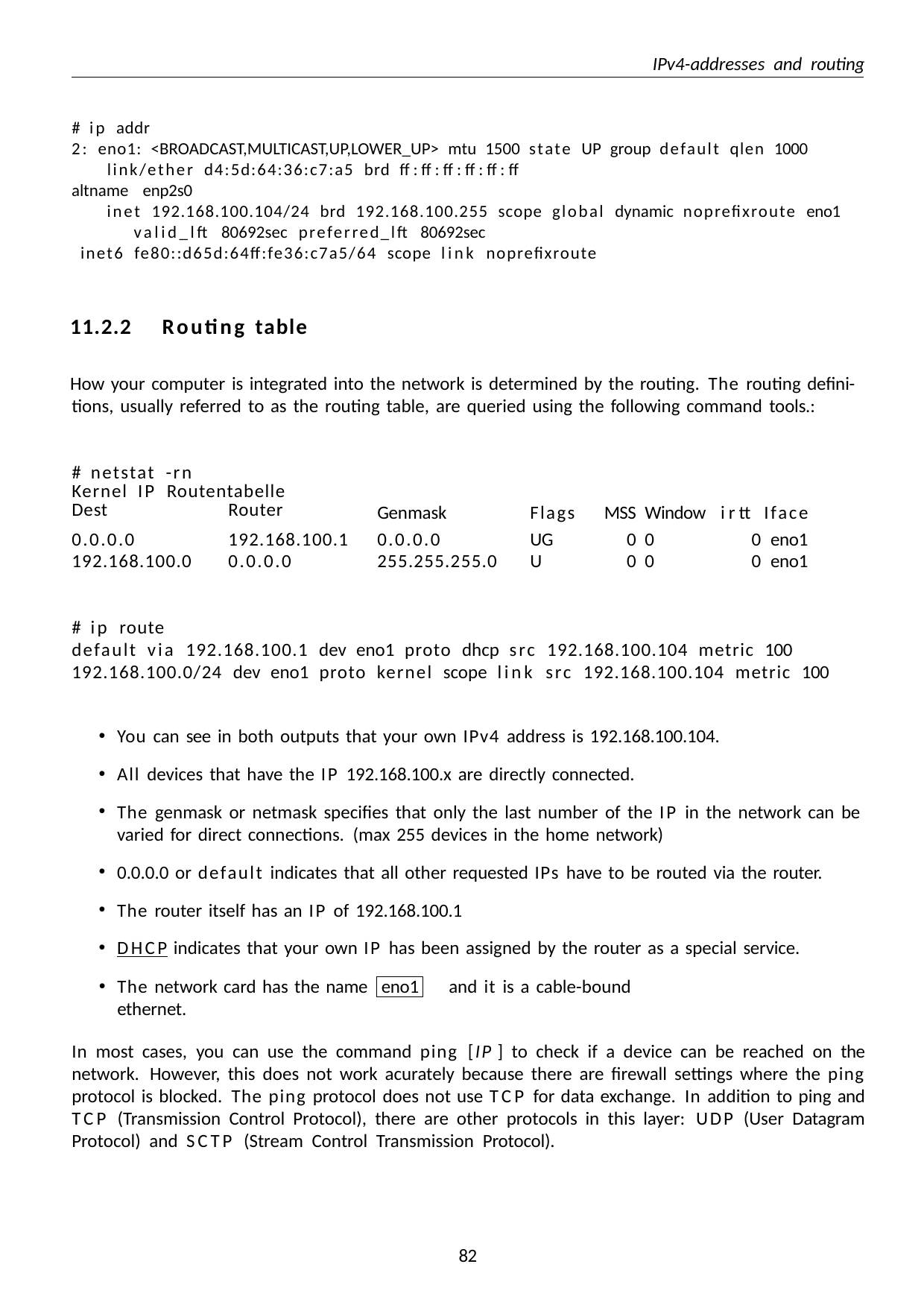

IPv4-addresses and routing

# ip addr
2: eno1: <BROADCAST,MULTICAST,UP,LOWER_UP> mtu 1500 state UP group default qlen 1000 link/ether d4:5d:64:36:c7:a5 brd ff:ff:ff:ff:ff:ff
altname  enp2s0
inet 192.168.100.104/24 brd 192.168.100.255 scope global dynamic noprefixroute eno1 valid_lft 80692sec preferred_lft 80692sec
inet6 fe80::d65d:64ff:fe36:c7a5/64 scope link noprefixroute

11.2.2	Routing table

How your computer is integrated into the network is determined by the routing. The routing defini- tions, usually referred to as the routing table, are queried using the following command tools.:
| # netstat -rn Kernel IP Routentabelle Dest Router | Genmask | Flags | MSS | Window | irtt Iface |
| --- | --- | --- | --- | --- | --- |
| 0.0.0.0 192.168.100.1 | 0.0.0.0 | UG | 0 | 0 | 0 eno1 |
| 192.168.100.0 0.0.0.0 | 255.255.255.0 | U | 0 | 0 | 0 eno1 |
# ip route
default via 192.168.100.1 dev eno1 proto dhcp src 192.168.100.104 metric 100 192.168.100.0/24 dev eno1 proto kernel scope link src 192.168.100.104 metric 100

You can see in both outputs that your own IPv4 address is 192.168.100.104.
All devices that have the IP 192.168.100.x are directly connected.
The genmask or netmask specifies that only the last number of the IP in the network can be varied for direct connections. (max 255 devices in the home network)
0.0.0.0 or default indicates that all other requested IPs have to be routed via the router.
The router itself has an IP of 192.168.100.1
DHCP indicates that your own IP has been assigned by the router as a special service.
The network card has the name	and it is a cable-bound ethernet.
eno1
In most cases, you can use the command ping [IP ] to check if a device can be reached on the network. However, this does not work acurately because there are firewall settings where the ping protocol is blocked. The ping protocol does not use TCP for data exchange. In addition to ping and TCP (Transmission Control Protocol), there are other protocols in this layer: UDP (User Datagram Protocol) and SCTP (Stream Control Transmission Protocol).
82